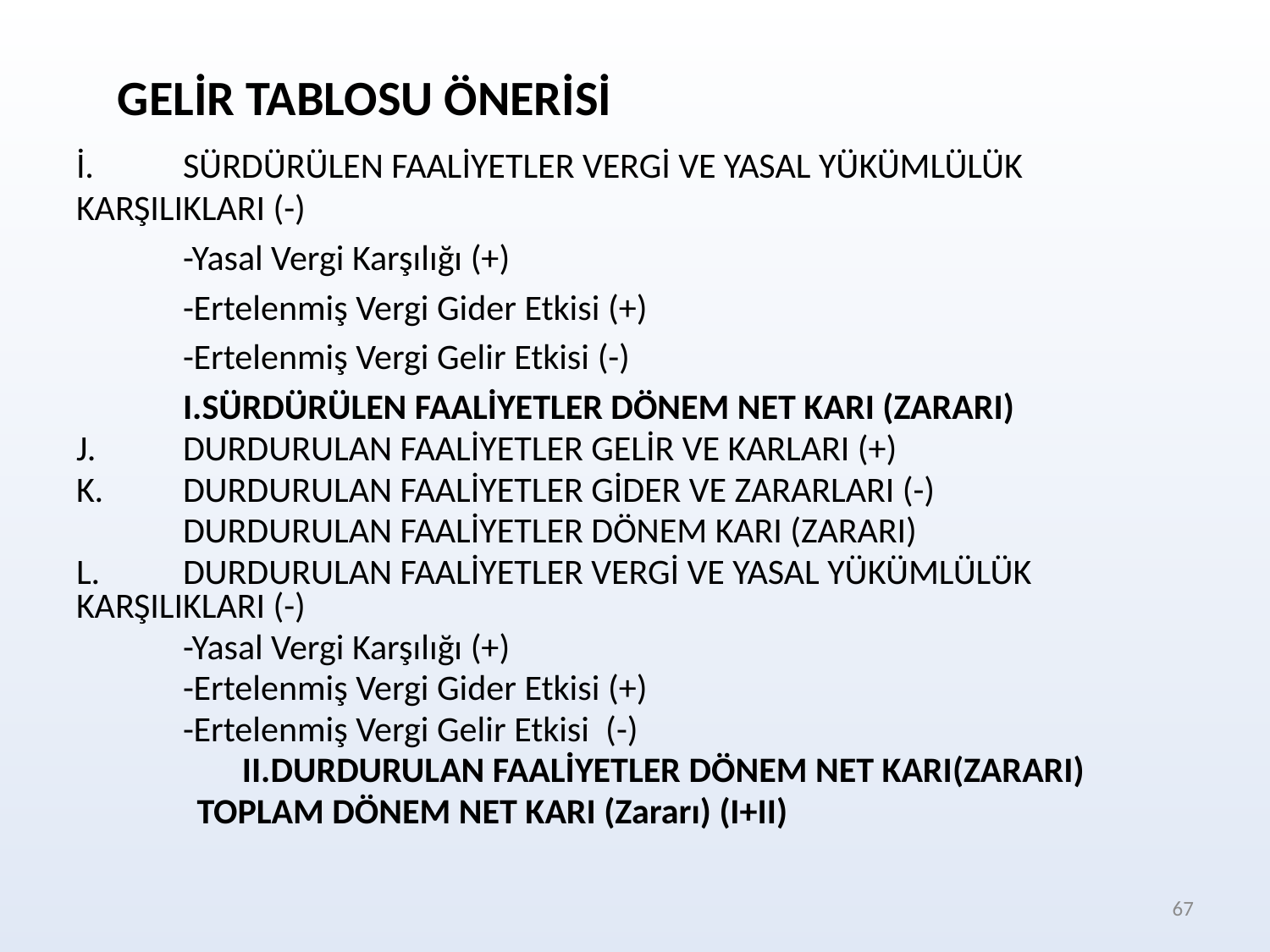

GELİR TABLOSU ÖNERİSİ
İ.					SÜRDÜRÜLEN FAALİYETLER VERGİ VE YASAL YÜKÜMLÜLÜK KARŞILIKLARI (-)
					-Yasal Vergi Karşılığı (+)
					-Ertelenmiş Vergi Gider Etkisi (+)
					-Ertelenmiş Vergi Gelir Etkisi (-)
					I.SÜRDÜRÜLEN FAALİYETLER DÖNEM NET KARI (ZARARI)
J.	DURDURULAN FAALİYETLER GELİR VE KARLARI (+)
K.	DURDURULAN FAALİYETLER GİDER VE ZARARLARI (-)
	DURDURULAN FAALİYETLER DÖNEM KARI (ZARARI)
L.	DURDURULAN FAALİYETLER VERGİ VE YASAL YÜKÜMLÜLÜK KARŞILIKLARI (-)
	-Yasal Vergi Karşılığı (+)
	-Ertelenmiş Vergi Gider Etkisi (+)
	-Ertelenmiş Vergi Gelir Etkisi  (-)
       II.DURDURULAN FAALİYETLER DÖNEM NET KARI(ZARARI)
               TOPLAM DÖNEM NET KARI (Zararı) (I+II)

67